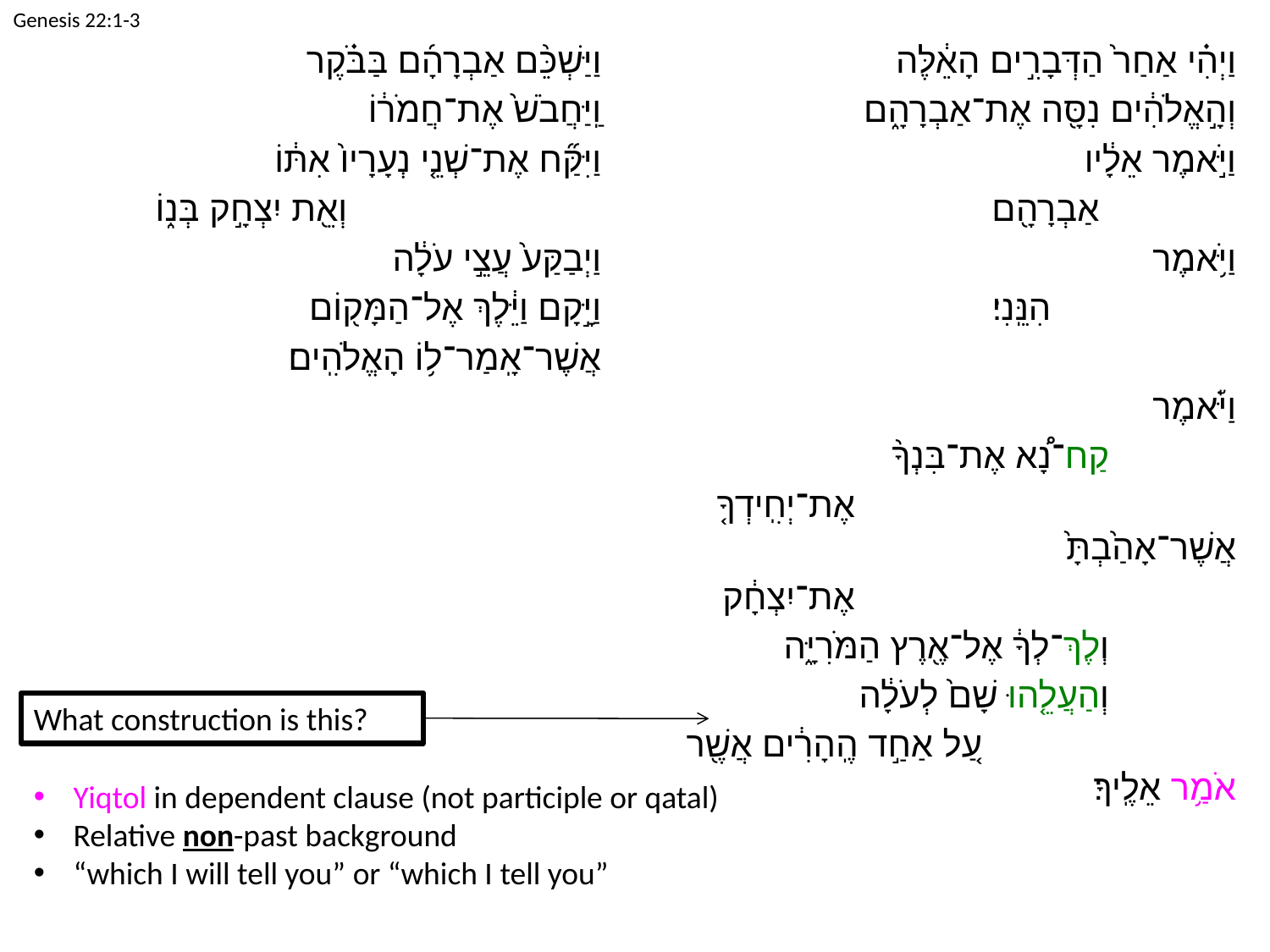

Genesis 22:1-3
וַיַּשְׁכֵּ֨ם אַבְרָהָ֜ם בַּבֹּ֗קֶר
וַֽיַּחֲבֹשׁ֙ אֶת־חֲמֹר֔וֹ
וַיִּקַּ֞ח אֶת־שְׁנֵ֤י נְעָרָיו֙ אִתּ֔וֹ
			וְאֵ֖ת יִצְחָ֣ק בְּנ֑וֹ
וַיְבַקַּע֙ עֲצֵ֣י עֹלָ֔ה
וַיָּ֣קָם וַיֵּ֔לֶךְ אֶל־הַמָּק֖וֹם
	אֲשֶׁר־אָֽמַר־ל֥וֹ הָאֱלֹהִֽים׃

וַיְהִ֗י אַחַר֙ הַדְּבָרִ֣ים הָאֵ֔לֶּה
	וְהָ֣אֱלֹהִ֔ים נִסָּ֖ה אֶת־אַבְרָהָ֑ם
וַיֹּ֣אמֶר אֵלָ֔יו
		אַבְרָהָ֖ם
וַיֹּ֥אמֶר
		הִנֵּֽנִי׃

וַיֹּ֡אמֶר
		קַח־נָ֠א אֶת־בִּנְךָ֨
				אֶת־יְחִֽידְךָ֤ אֲשֶׁר־אָהַ֙בְתָּ֙
				אֶת־יִצְחָ֔ק
		וְלֶךְ־לְךָ֔ אֶל־אֶ֖רֶץ הַמֹּרִיָּ֑ה
		וְהַעֲלֵ֤הוּ שָׁם֙ לְעֹלָ֔ה
			עַ֚ל אַחַ֣ד הֶֽהָרִ֔ים אֲשֶׁ֖ר אֹמַ֥ר אֵלֶֽיךָ׃

What construction is this?
Yiqtol in dependent clause (not participle or qatal)
Relative non-past background
“which I will tell you” or “which I tell you”